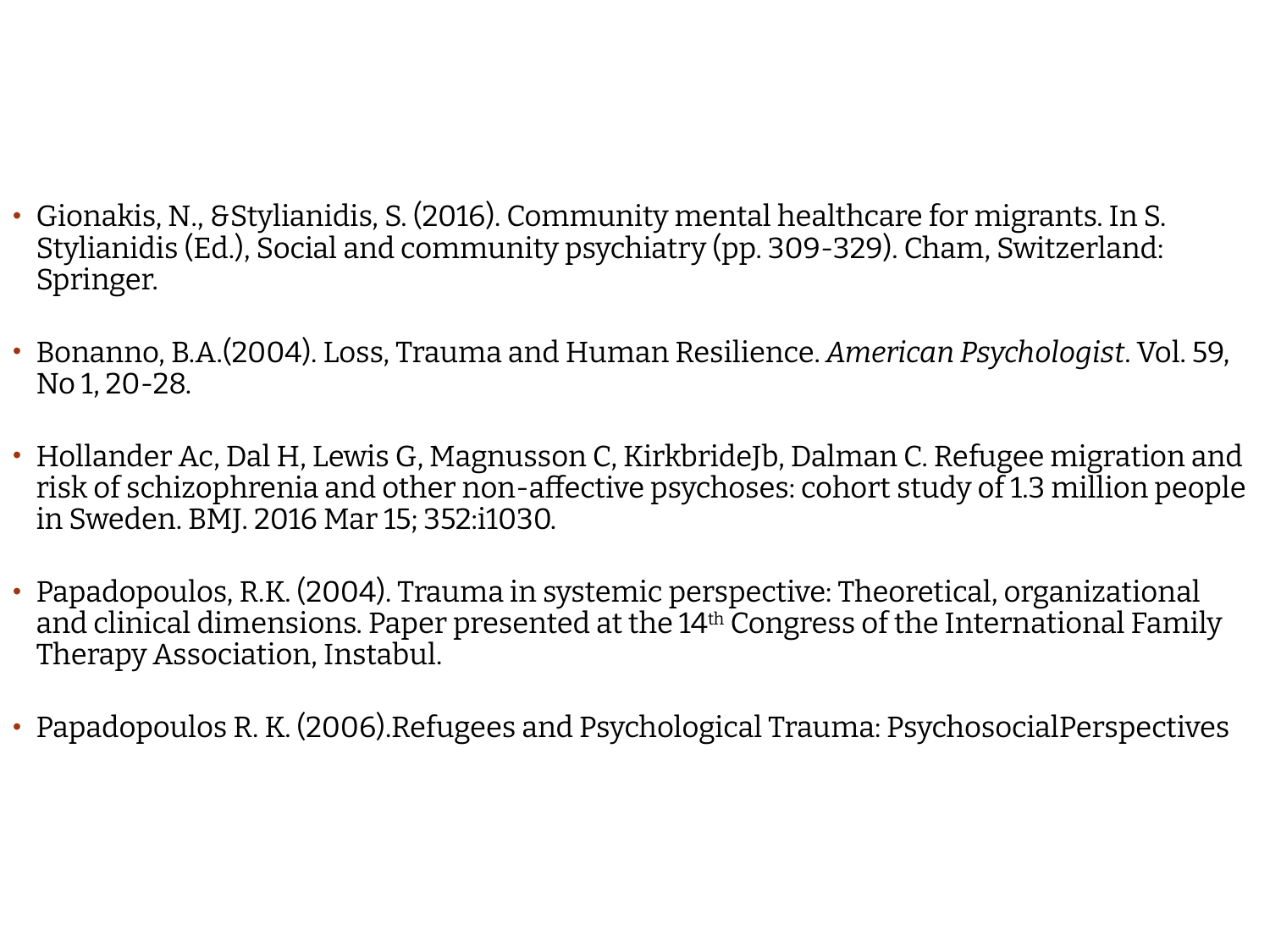

Gionakis, N., &Stylianidis, S. (2016). Community mental healthcare for migrants. In S. Stylianidis (Ed.), Social and community psychiatry (pp. 309-329). Cham, Switzerland: Springer.

Bonanno, B.A.(2004). Loss, Trauma and Human Resilience. American Psychologist. Vol. 59, No 1, 20-28.

Hollander Ac, Dal H, Lewis G, Magnusson C, KirkbrideJb, Dalman C. Refugee migration and risk of schizophrenia and other non-affective psychoses: cohort study of 1.3 million people in Sweden. BMJ. 2016 Mar 15; 352:i1030.

Papadopoulos, R.K. (2004). Trauma in systemic perspective: Theoretical, organizational and clinical dimensions. Paper presented at the 14th Congress of the International Family Therapy Association, Instabul.

Papadopoulos R. K. (2006).Refugees and Psychological Trauma: PsychosocialPerspectives

# Βιβλιογραφία
Εισαγωγή στην Κοινωνική Ψυχιατρική και Κοινοτική Ψυχολογία: «Ψυχοκοινωνική Παρέμβαση σε Πρόσφυγες – Μετανάστες ».